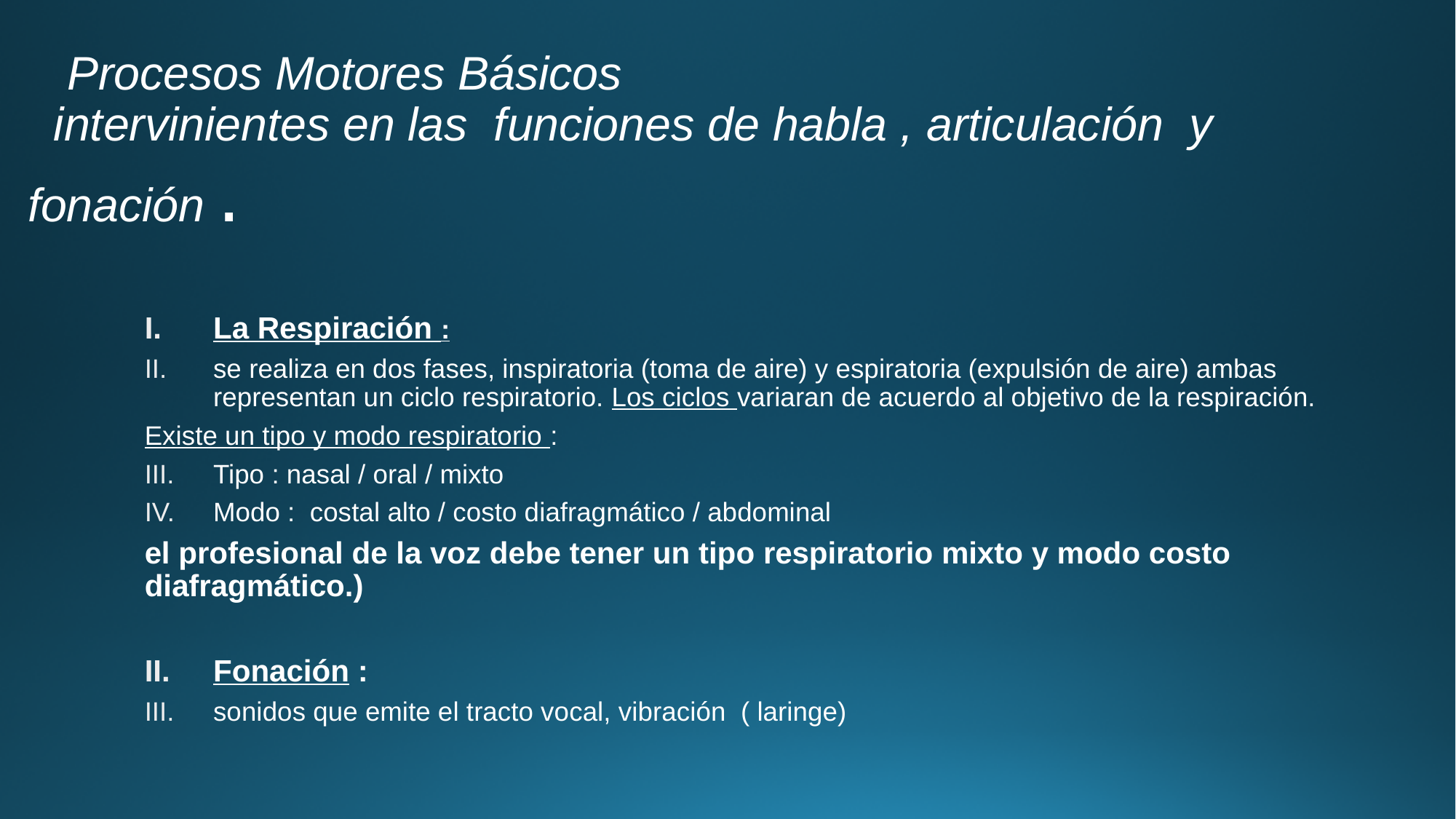

# Procesos Motores Básicos intervinientes en las  funciones de habla , articulación  y fonación .

La Respiración :
se realiza en dos fases, inspiratoria (toma de aire) y espiratoria (expulsión de aire) ambas representan un ciclo respiratorio. Los ciclos variaran de acuerdo al objetivo de la respiración.
Existe un tipo y modo respiratorio :
Tipo : nasal / oral / mixto
Modo :  costal alto / costo diafragmático / abdominal
el profesional de la voz debe tener un tipo respiratorio mixto y modo costo   diafragmático.)

Fonación :
sonidos que emite el tracto vocal, vibración  ( laringe)